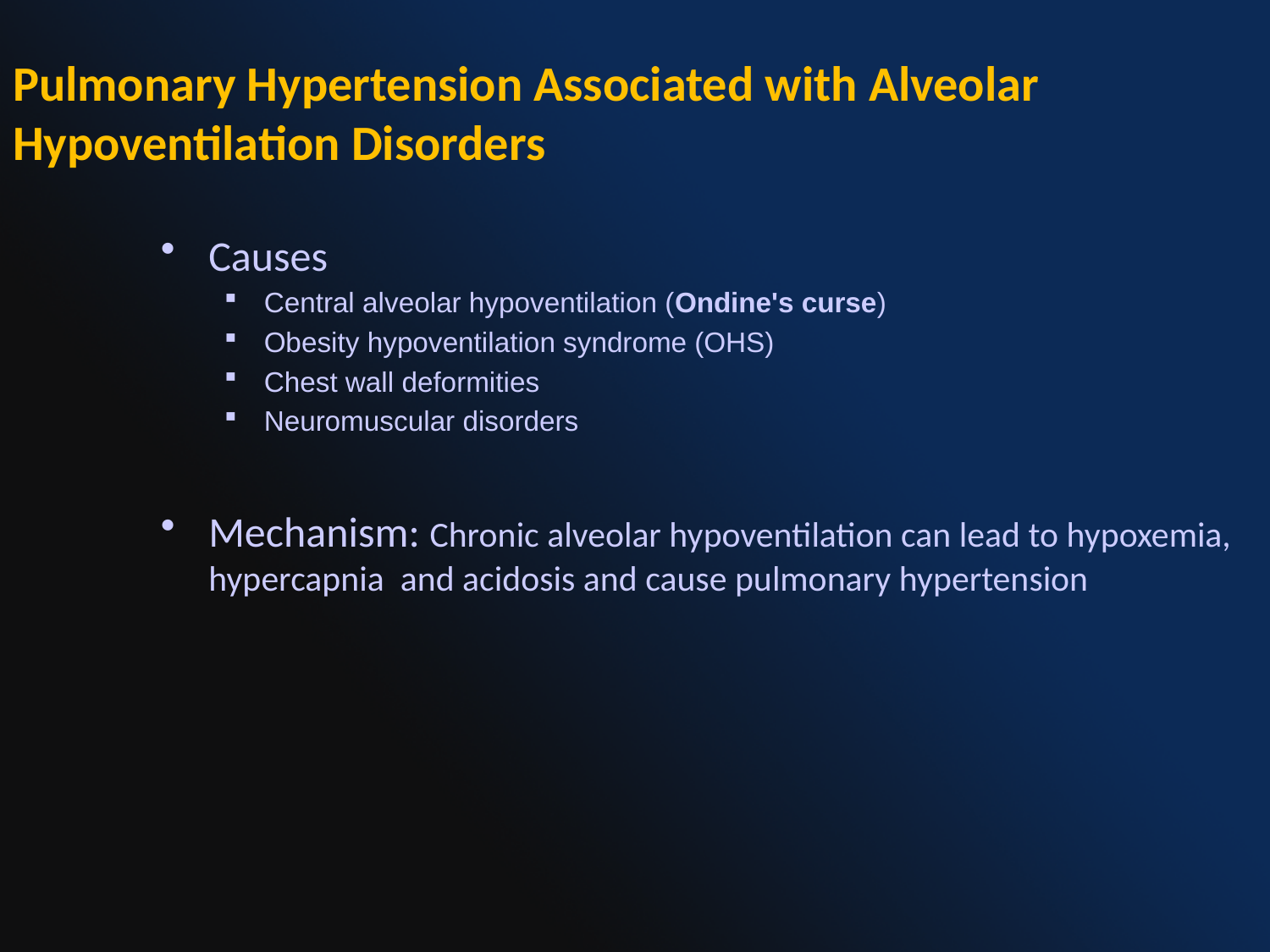

Pulmonary Hypertension Associated with Alveolar Hypoventilation Disorders
Causes
Central alveolar hypoventilation (Ondine's curse)
Obesity hypoventilation syndrome (OHS)
Chest wall deformities
Neuromuscular disorders

Mechanism: Chronic alveolar hypoventilation can lead to hypoxemia, hypercapnia  and acidosis and cause pulmonary hypertension